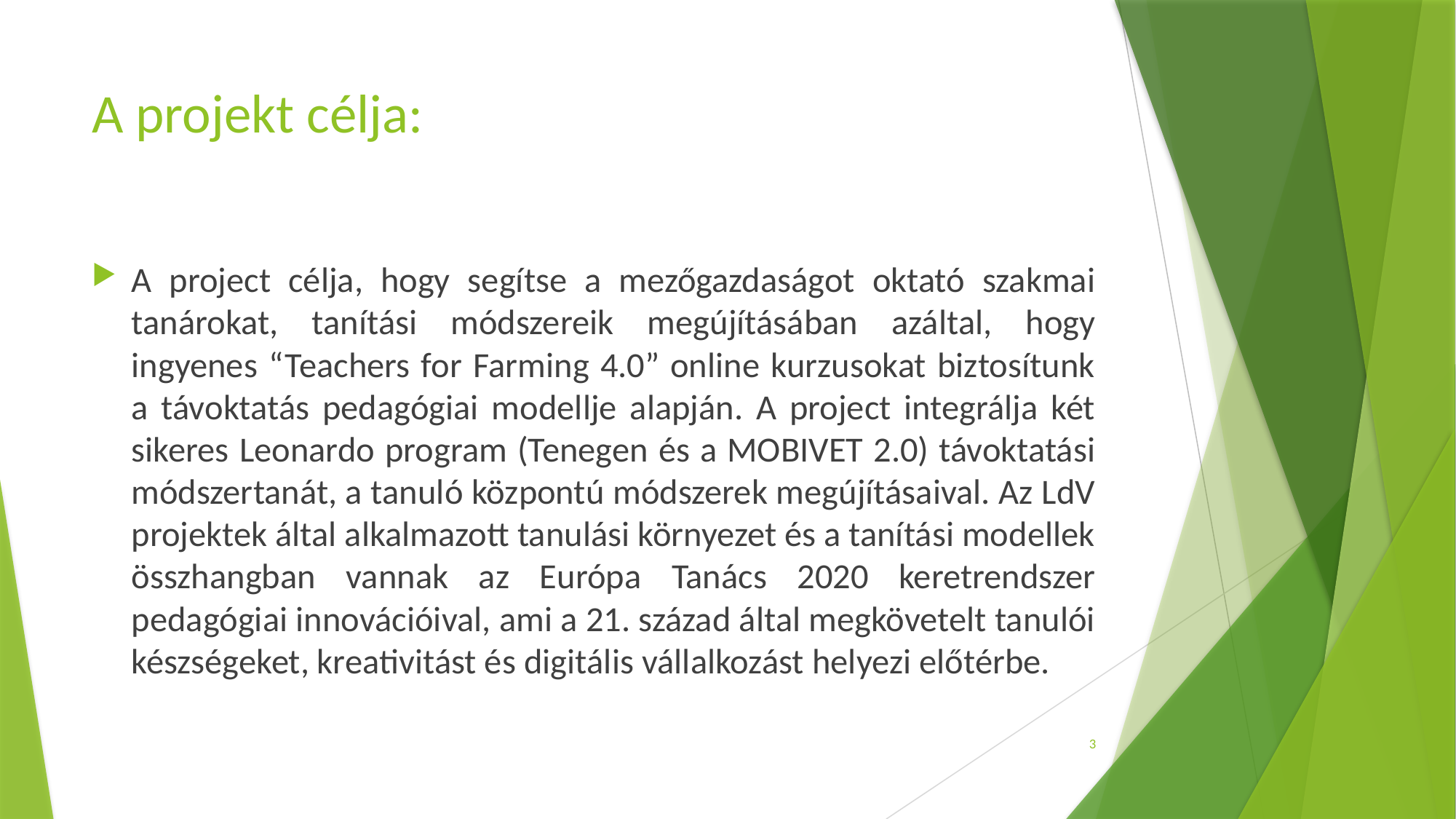

# A projekt célja:

A project célja, hogy segítse a mezőgazdaságot oktató szakmai tanárokat, tanítási módszereik megújításában azáltal, hogy ingyenes “Teachers for Farming 4.0” online kurzusokat biztosítunk a távoktatás pedagógiai modellje alapján. A project integrálja két sikeres Leonardo program (Tenegen és a MOBIVET 2.0) távoktatási módszertanát, a tanuló központú módszerek megújításaival. Az LdV projektek által alkalmazott tanulási környezet és a tanítási modellek összhangban vannak az Európa Tanács 2020 keretrendszer pedagógiai innovációival, ami a 21. század által megkövetelt tanulói készségeket, kreativitást és digitális vállalkozást helyezi előtérbe.
3